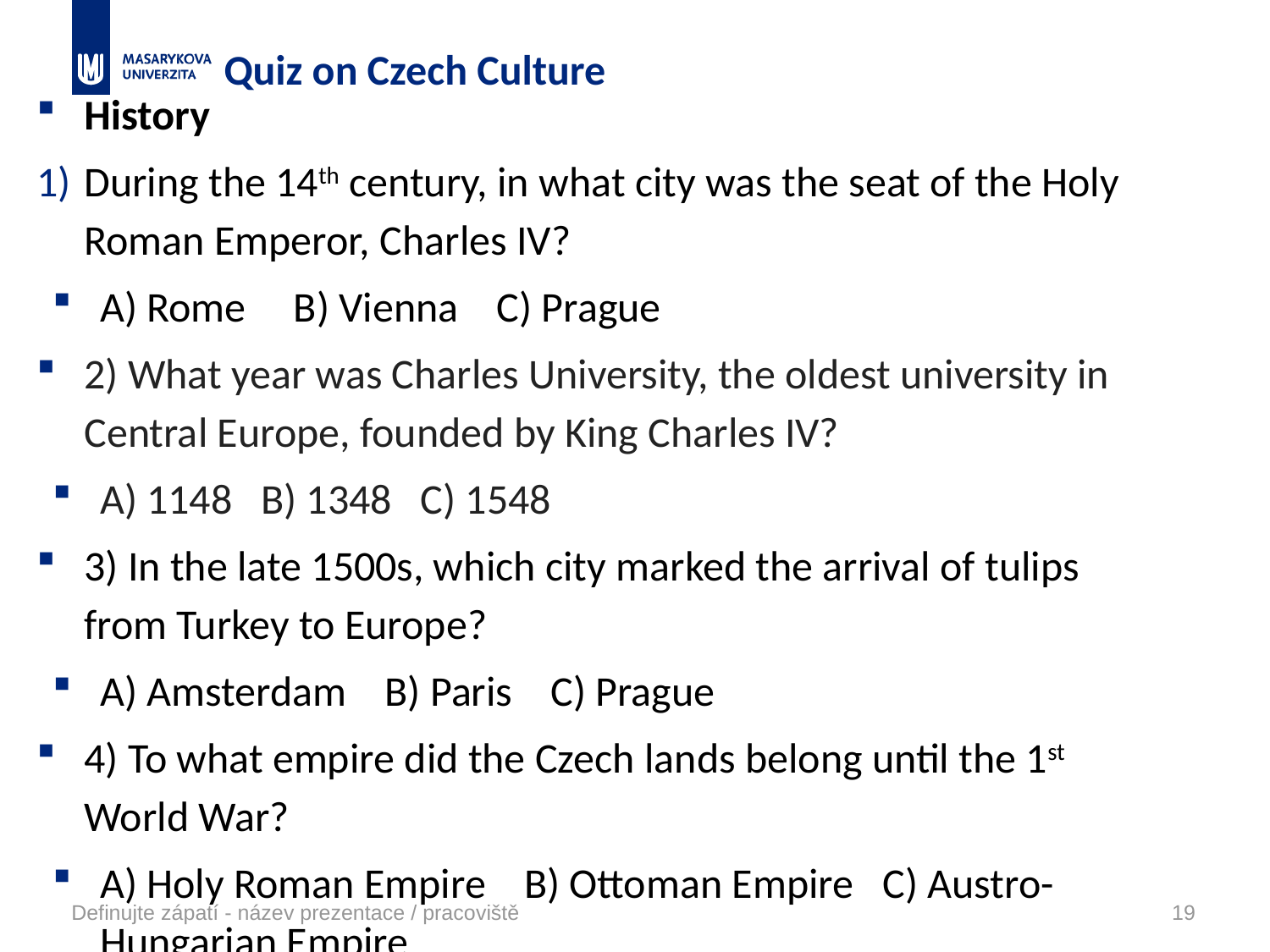

# Quiz on Czech Culture
History
During the 14th century, in what city was the seat of the Holy Roman Emperor, Charles IV?
A) Rome     B) Vienna    C) Prague
2) What year was Charles University, the oldest university in Central Europe, founded by King Charles IV?
A) 1148   B) 1348   C) 1548
3) In the late 1500s, which city marked the arrival of tulips from Turkey to Europe?
A) Amsterdam    B) Paris    C) Prague
4) To what empire did the Czech lands belong until the 1st World War?
A) Holy Roman Empire    B) Ottoman Empire   C) Austro-Hungarian Empire
5) Who was the first president of Czechoslovakia in 1918?
A) Tomáš Garrigue Masaryk    B) Karel Čapek    C) Václav Havel

Definujte zápatí - název prezentace / pracoviště
19